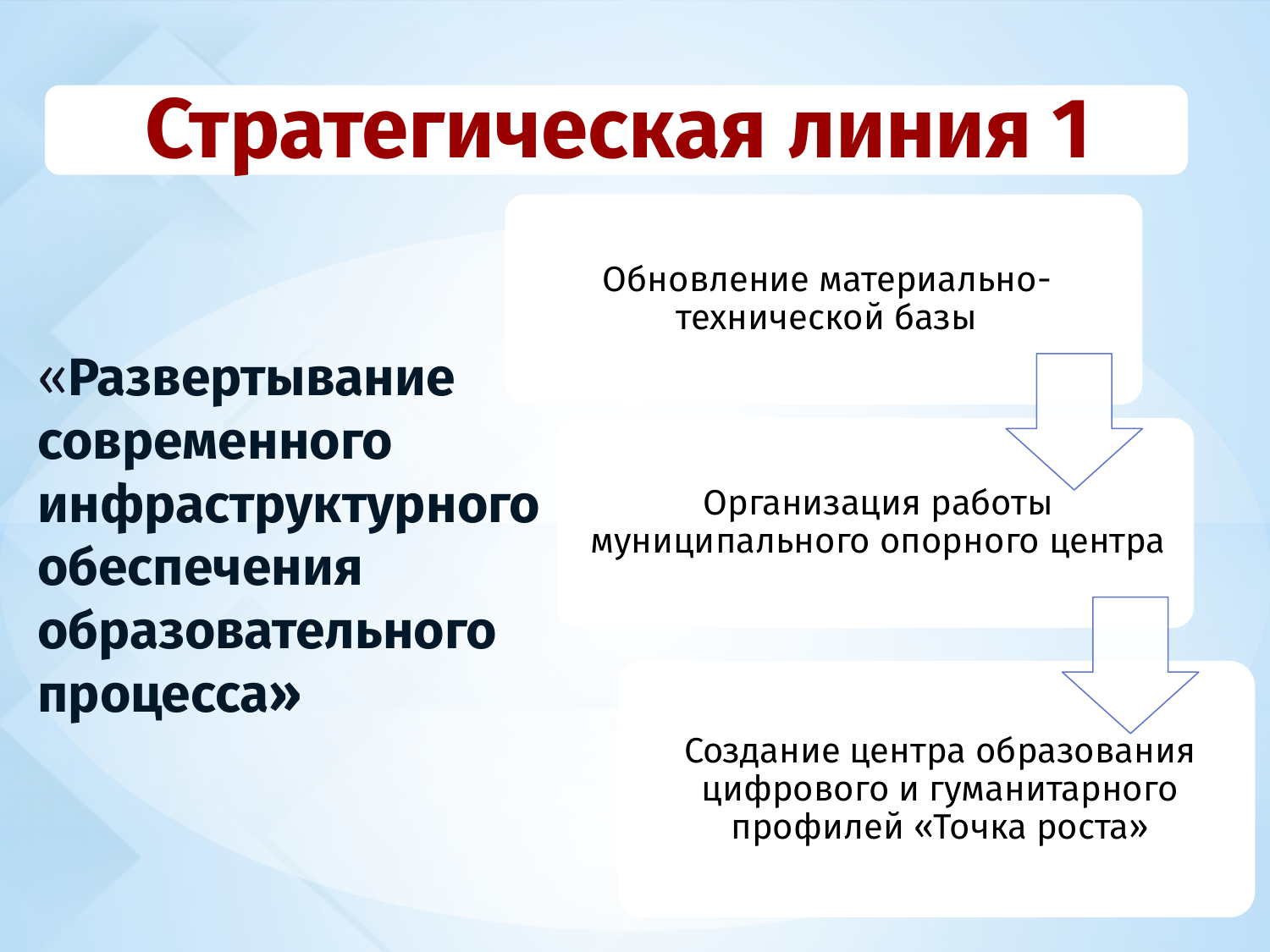

Стратегическая линия 1
Обновление материально-технической базы
Организация работы муниципального опорного центра
Создание центра образования цифрового и гуманитарного профилей «Точка роста»

«Развертывание современного инфраструктурного обеспечения образовательного процесса»